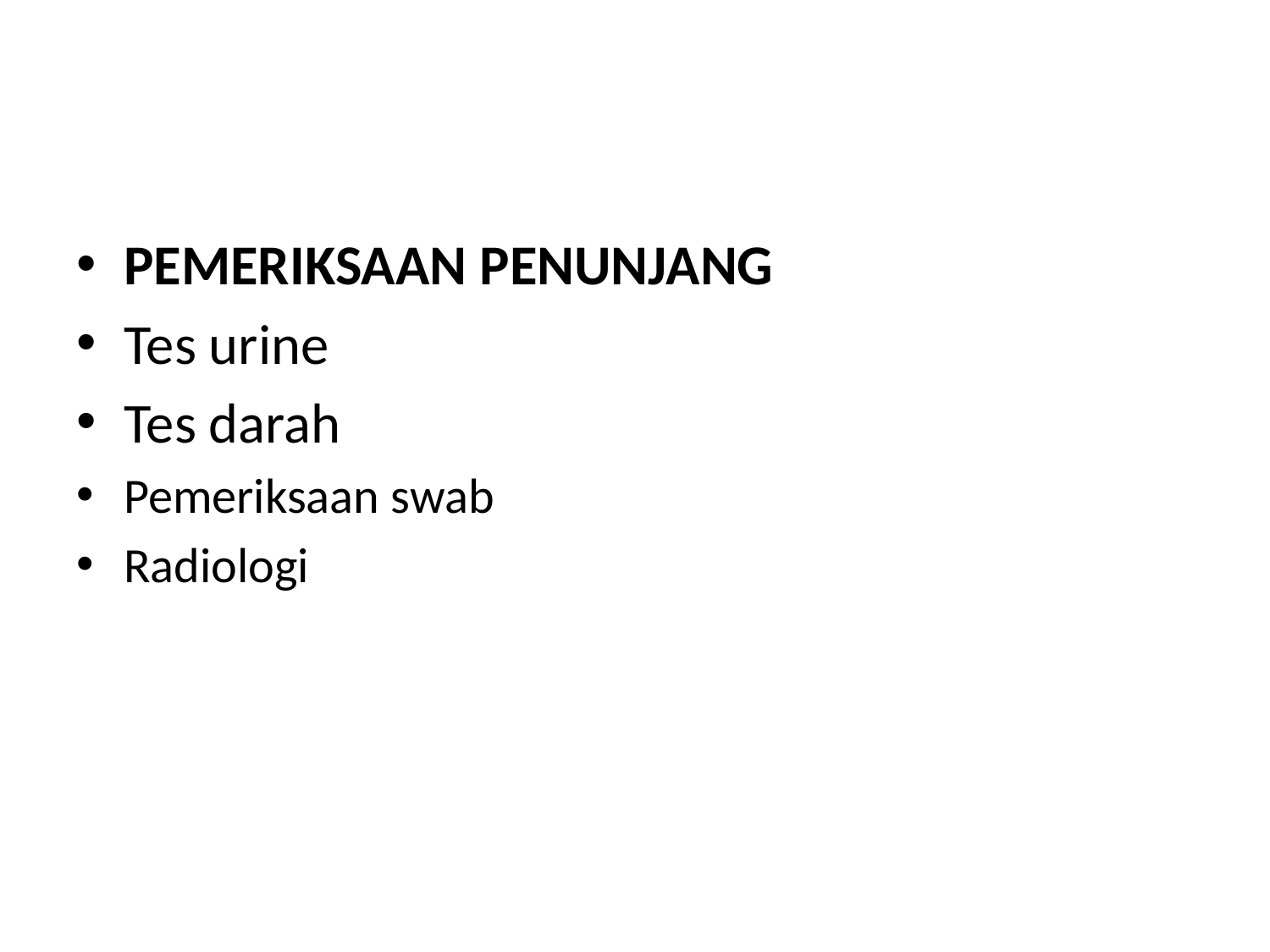

PEMERIKSAAN PENUNJANG
Tes urine
Tes darah
Pemeriksaan swab
Radiologi